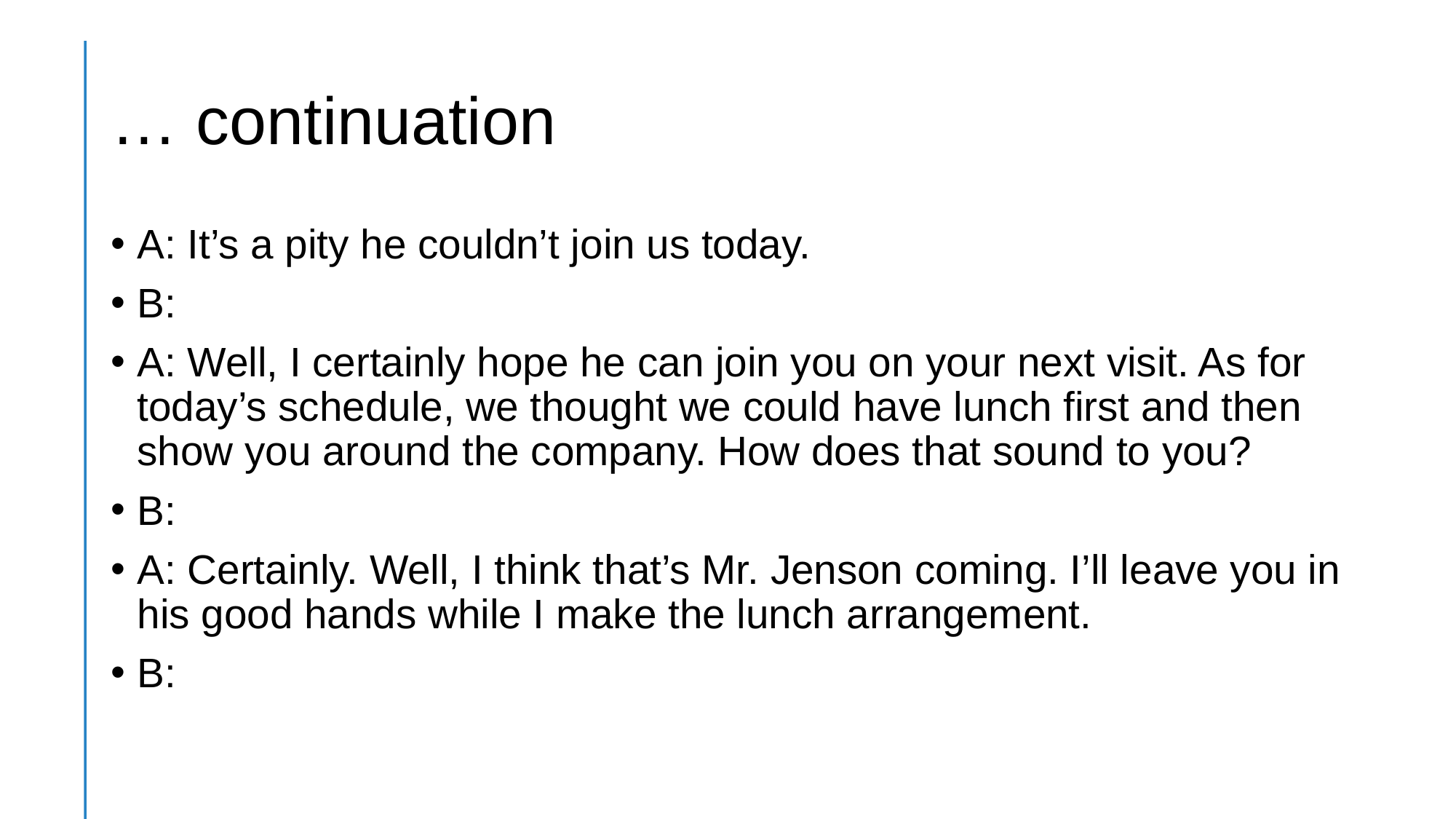

# … continuation
A: It’s a pity he couldn’t join us today.
B:
A: Well, I certainly hope he can join you on your next visit. As for today’s schedule, we thought we could have lunch first and then show you around the company. How does that sound to you?
B:
A: Certainly. Well, I think that’s Mr. Jenson coming. I’ll leave you in his good hands while I make the lunch arrangement.
B: